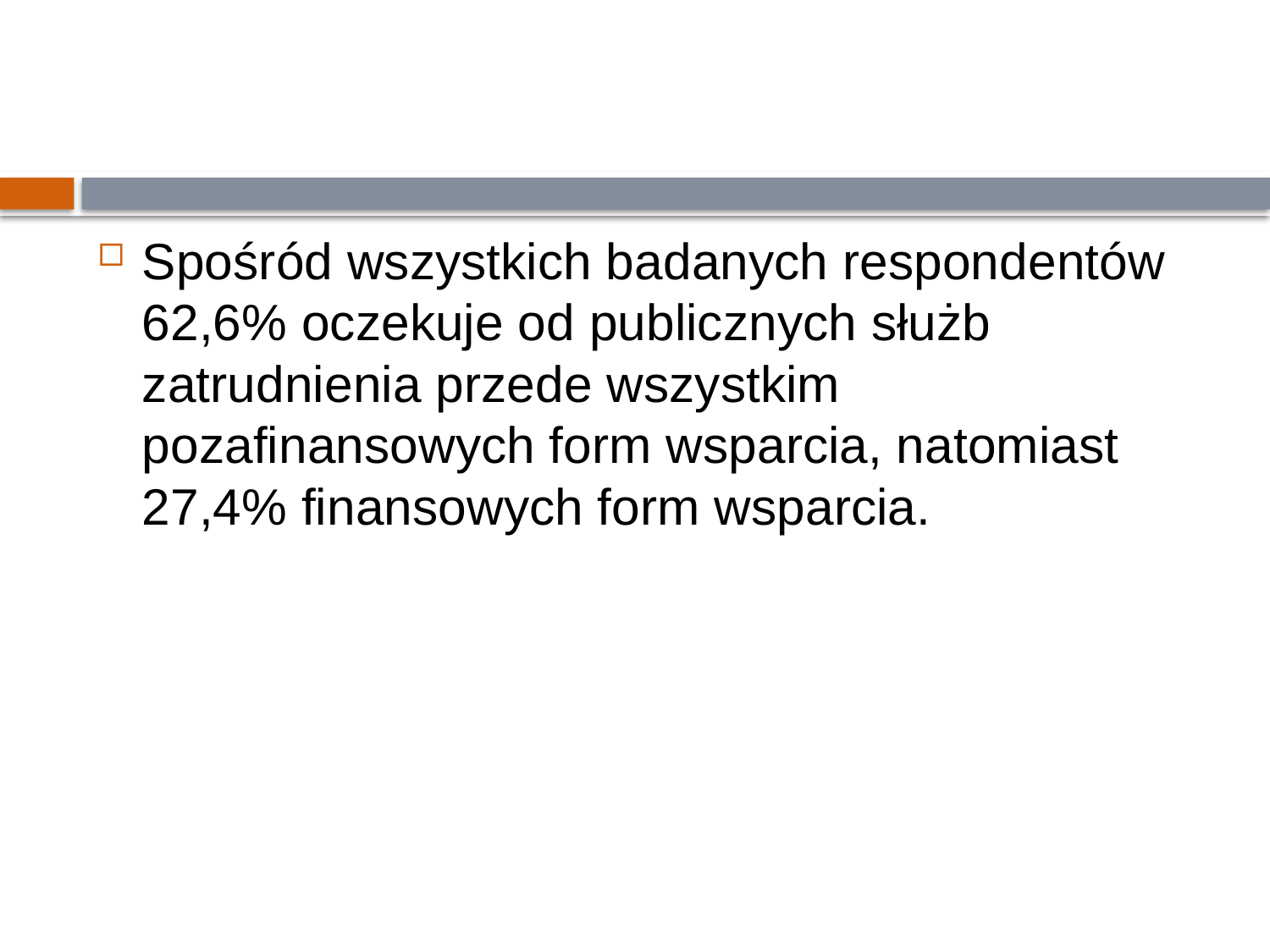

#
Spośród wszystkich badanych respondentów 62,6% oczekuje od publicznych służb zatrudnienia przede wszystkim pozafinansowych form wsparcia, natomiast 27,4% finansowych form wsparcia.